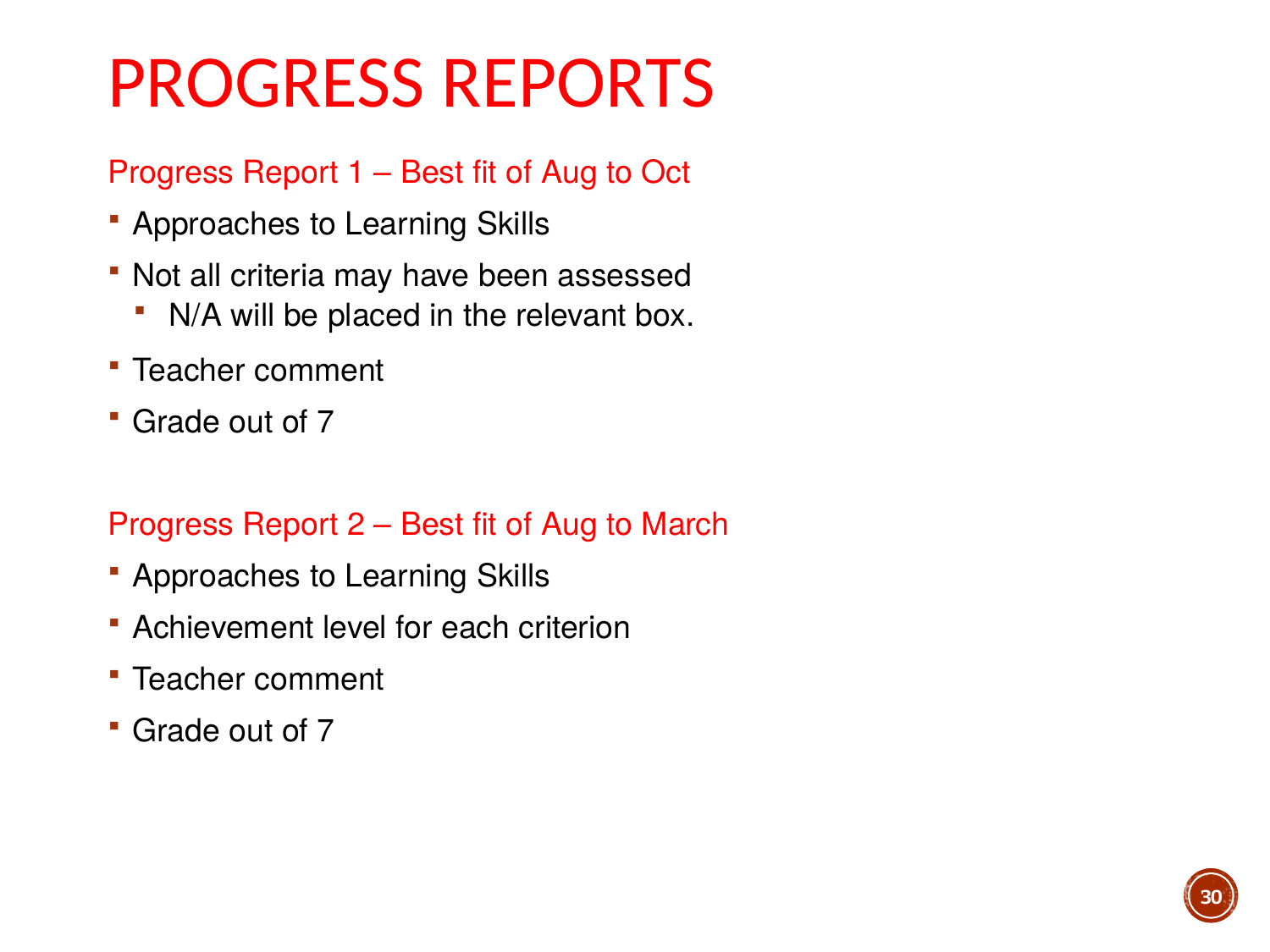

# Progress Reports
Progress Report 1 – Best fit of Aug to Oct
Approaches to Learning Skills
Not all criteria may have been assessed
N/A will be placed in the relevant box.
Teacher comment
Grade out of 7

Progress Report 2 – Best fit of Aug to March
Approaches to Learning Skills
Achievement level for each criterion
Teacher comment
Grade out of 7

30